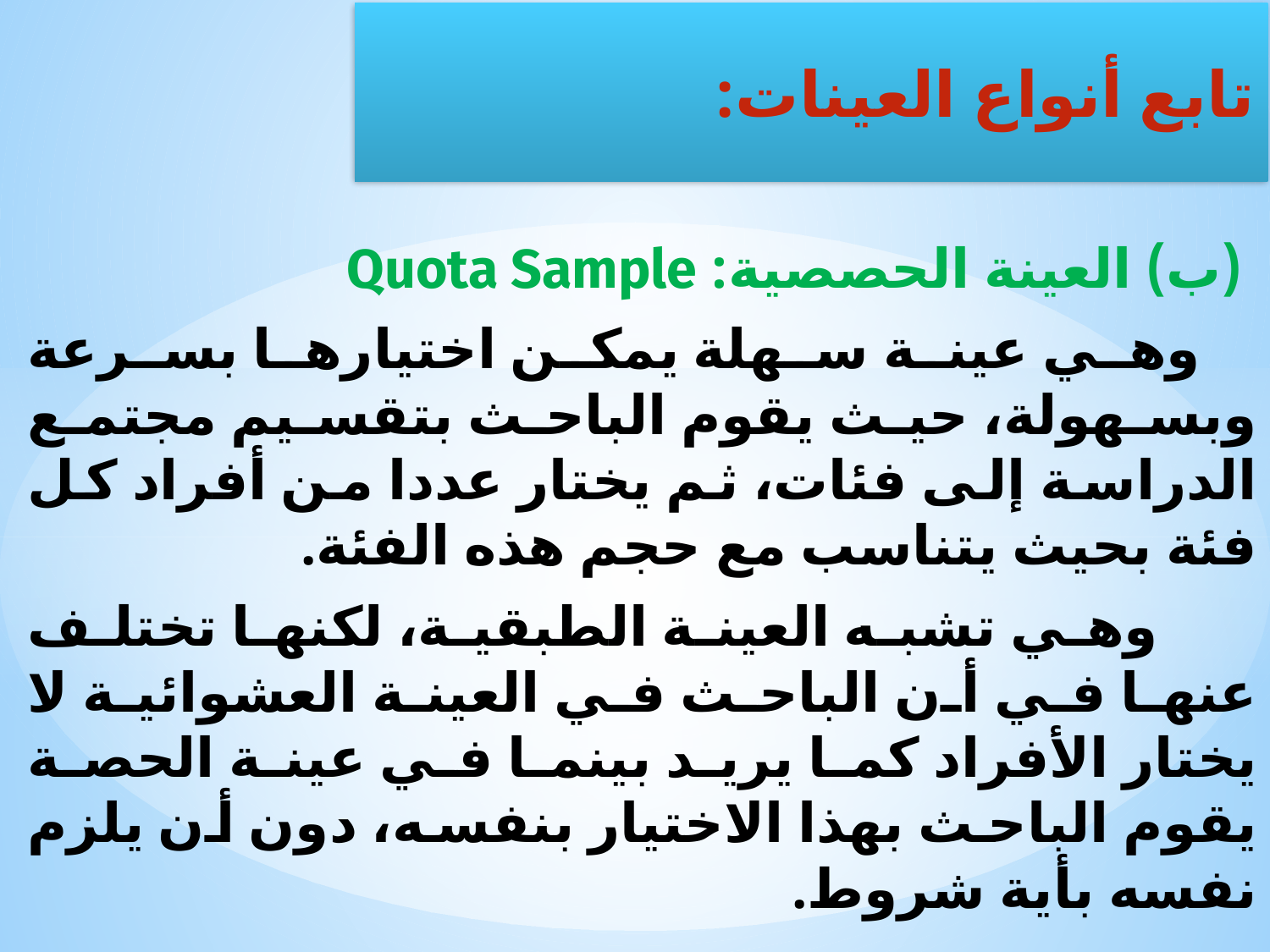

(ب) العينة الحصصية: Quota Sample
    وهي عينة سهلة يمكن اختيارها بسرعة وبسهولة، حيث يقوم الباحث بتقسيم مجتمع الدراسة إلى فئات، ثم يختار عددا من أفراد كل فئة بحيث يتناسب مع حجم هذه الفئة.
       وهي تشبه العينة الطبقية، لكنها تختلف عنها في أن الباحث في العينة العشوائية لا يختار الأفراد كما يريد بينما في عينة الحصة يقوم الباحث بهذا الاختيار بنفسه، دون أن يلزم نفسه بأية شروط.
تابع أنواع العينات: